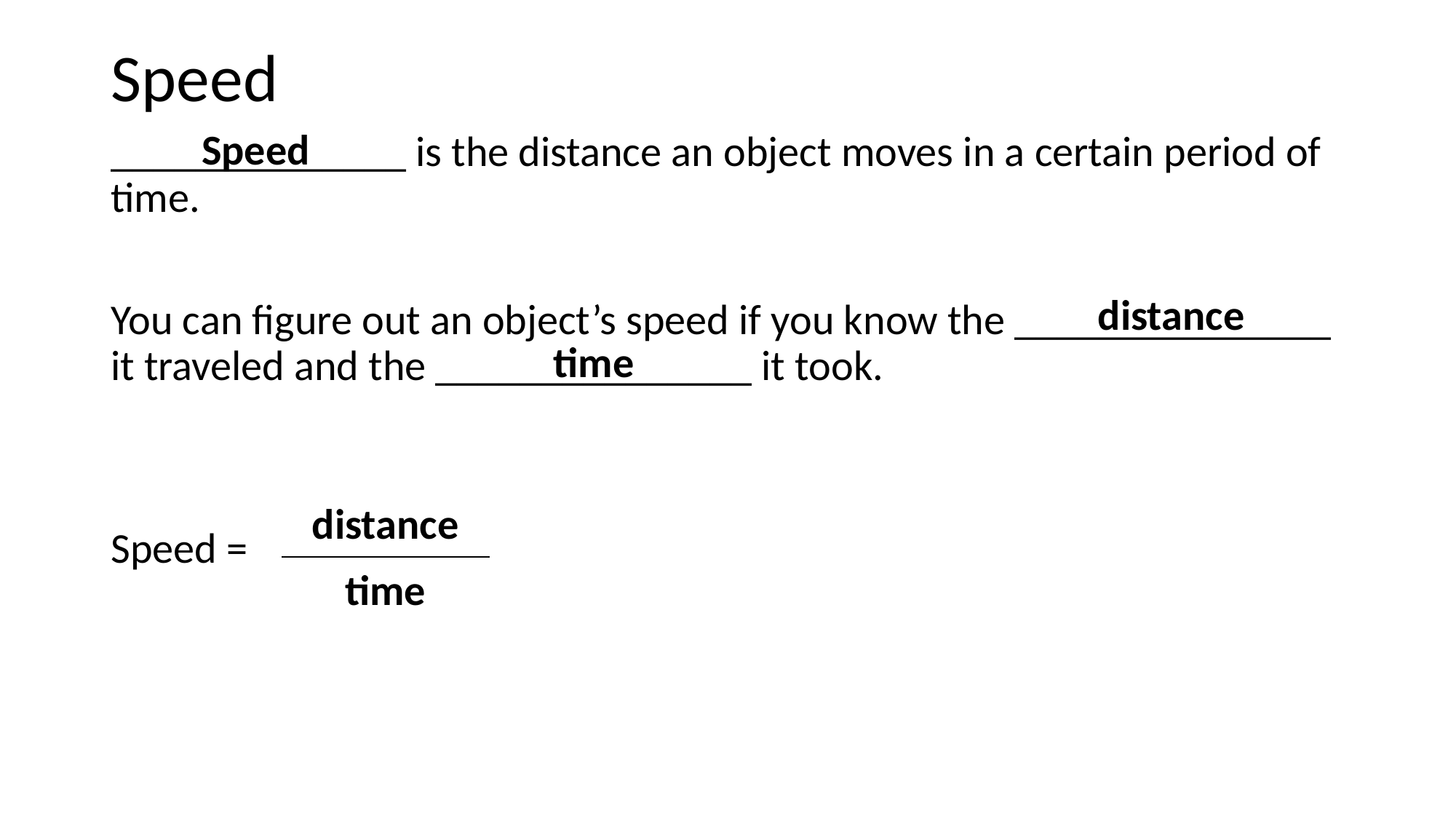

# Speed
Speed
______________ is the distance an object moves in a certain period of time.

You can figure out an object’s speed if you know the _______________ it traveled and the _______________ it took.

Speed =
distance
time
distance
time